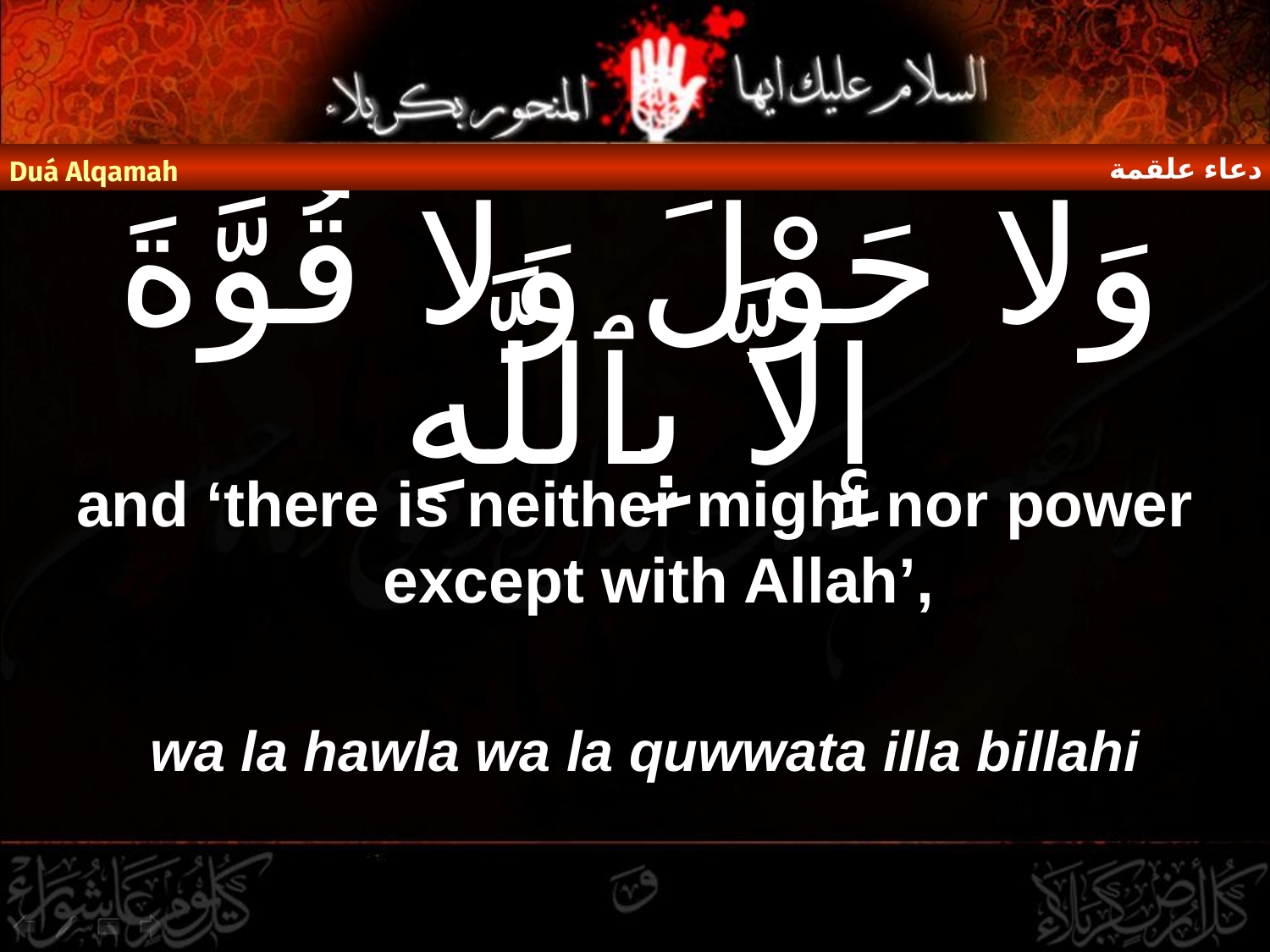

دعاء علقمة
Duá Alqamah
# وَلا حَوْلَ وَلا قُوَّةَ إِلاَّ بِٱللَّهِ
and ‘there is neither might nor power except with Allah’,
wa la hawla wa la quwwata illa billahi